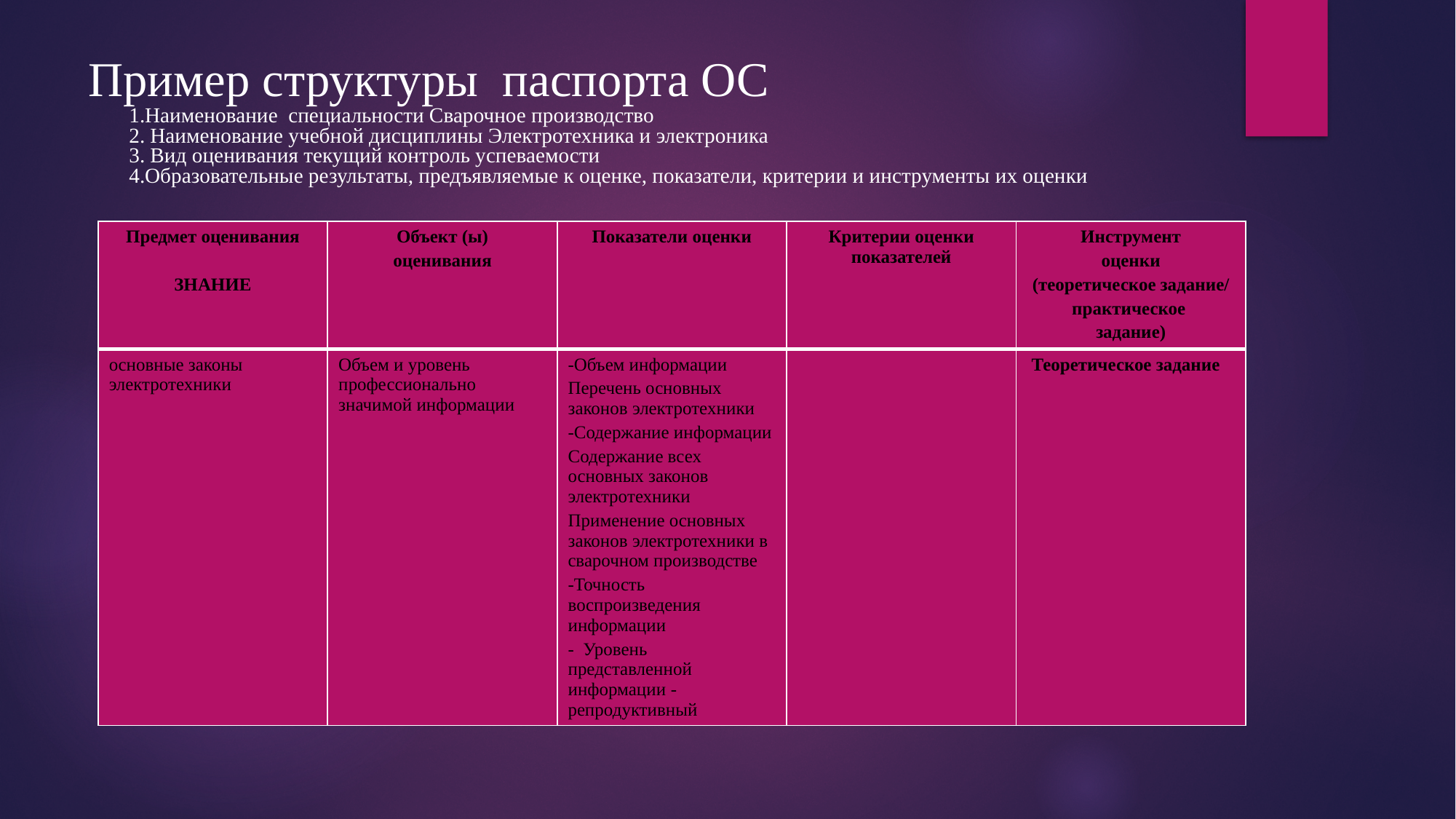

# Пример структуры  паспорта ОС 1.Наименование  специальности Сварочное производство 2. Наименование учебной дисциплины Электротехника и электроника 3. Вид оценивания текущий контроль успеваемости 4.Образовательные результаты, предъявляемые к оценке, показатели, критерии и инструменты их оценки
| Предмет оценивания ЗНАНИЕ | Объект (ы) оценивания | Показатели оценки | Критерии оценки показателей | Инструмент оценки (теоретическое задание/ практическое задание) |
| --- | --- | --- | --- | --- |
| основные законы электротехники | Объем и уровень профессионально значимой информации | -Объем информации Перечень основных законов электротехники -Содержание информации Содержание всех основных законов электротехники Применение основных законов электротехники в сварочном производстве -Точность воспроизведения информации - Уровень представленной информации -репродуктивный |  | Теоретическое задание |